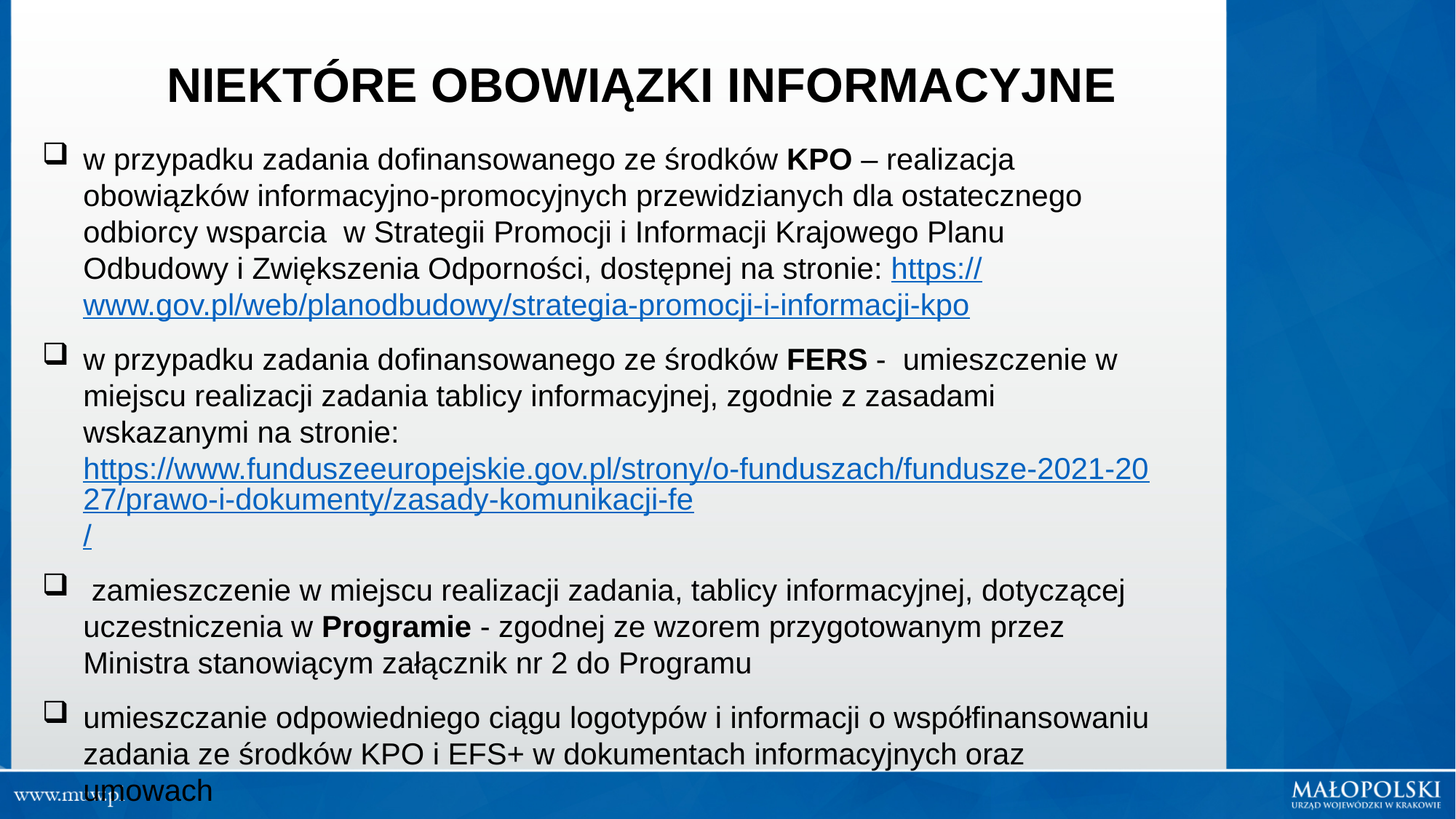

NIEKTÓRE OBOWIĄZKI INFORMACYJNE

w przypadku zadania dofinansowanego ze środków KPO – realizacja obowiązków informacyjno-promocyjnych przewidzianych dla ostatecznego odbiorcy wsparcia  w Strategii Promocji i Informacji Krajowego Planu Odbudowy i Zwiększenia Odporności, dostępnej na stronie: https://www.gov.pl/web/planodbudowy/strategia-promocji-i-informacji-kpo
w przypadku zadania dofinansowanego ze środków FERS -  umieszczenie w miejscu realizacji zadania tablicy informacyjnej, zgodnie z zasadami wskazanymi na stronie: https://www.funduszeeuropejskie.gov.pl/strony/o-funduszach/fundusze-2021-2027/prawo-i-dokumenty/zasady-komunikacji-fe/
 zamieszczenie w miejscu realizacji zadania, tablicy informacyjnej, dotyczącej uczestniczenia w Programie - zgodnej ze wzorem przygotowanym przez Ministra stanowiącym załącznik nr 2 do Programu
umieszczanie odpowiedniego ciągu logotypów i informacji o współfinansowaniu zadania ze środków KPO i EFS+ w dokumentach informacyjnych oraz umowach